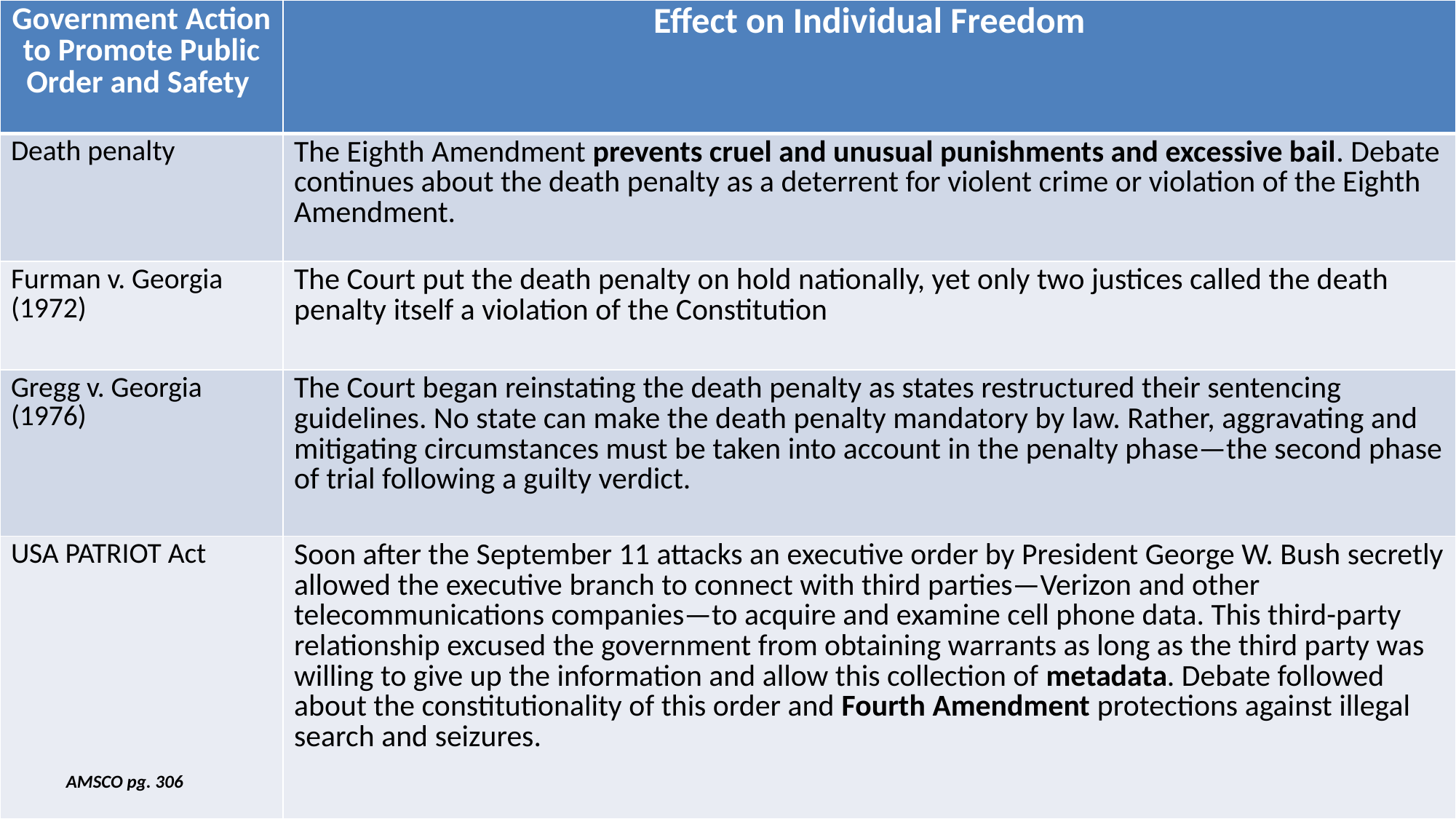

| Government Action to Promote Public Order and Safety | Effect on Individual Freedom |
| --- | --- |
| Death penalty | The Eighth Amendment prevents cruel and unusual punishments and excessive bail. Debate continues about the death penalty as a deterrent for violent crime or violation of the Eighth Amendment. |
| Furman v. Georgia (1972) | The Court put the death penalty on hold nationally, yet only two justices called the death penalty itself a violation of the Constitution |
| Gregg v. Georgia (1976) | The Court began reinstating the death penalty as states restructured their sentencing guidelines. No state can make the death penalty mandatory by law. Rather, aggravating and mitigating circumstances must be taken into account in the penalty phase—the second phase of trial following a guilty verdict. |
| USA PATRIOT Act | Soon after the September 11 attacks an executive order by President George W. Bush secretly allowed the executive branch to connect with third parties—Verizon and other telecommunications companies—to acquire and examine cell phone data. This third-party relationship excused the government from obtaining warrants as long as the third party was willing to give up the information and allow this collection of metadata. Debate followed about the constitutionality of this order and Fourth Amendment protections against illegal search and seizures. |
AMSCO pg. 306